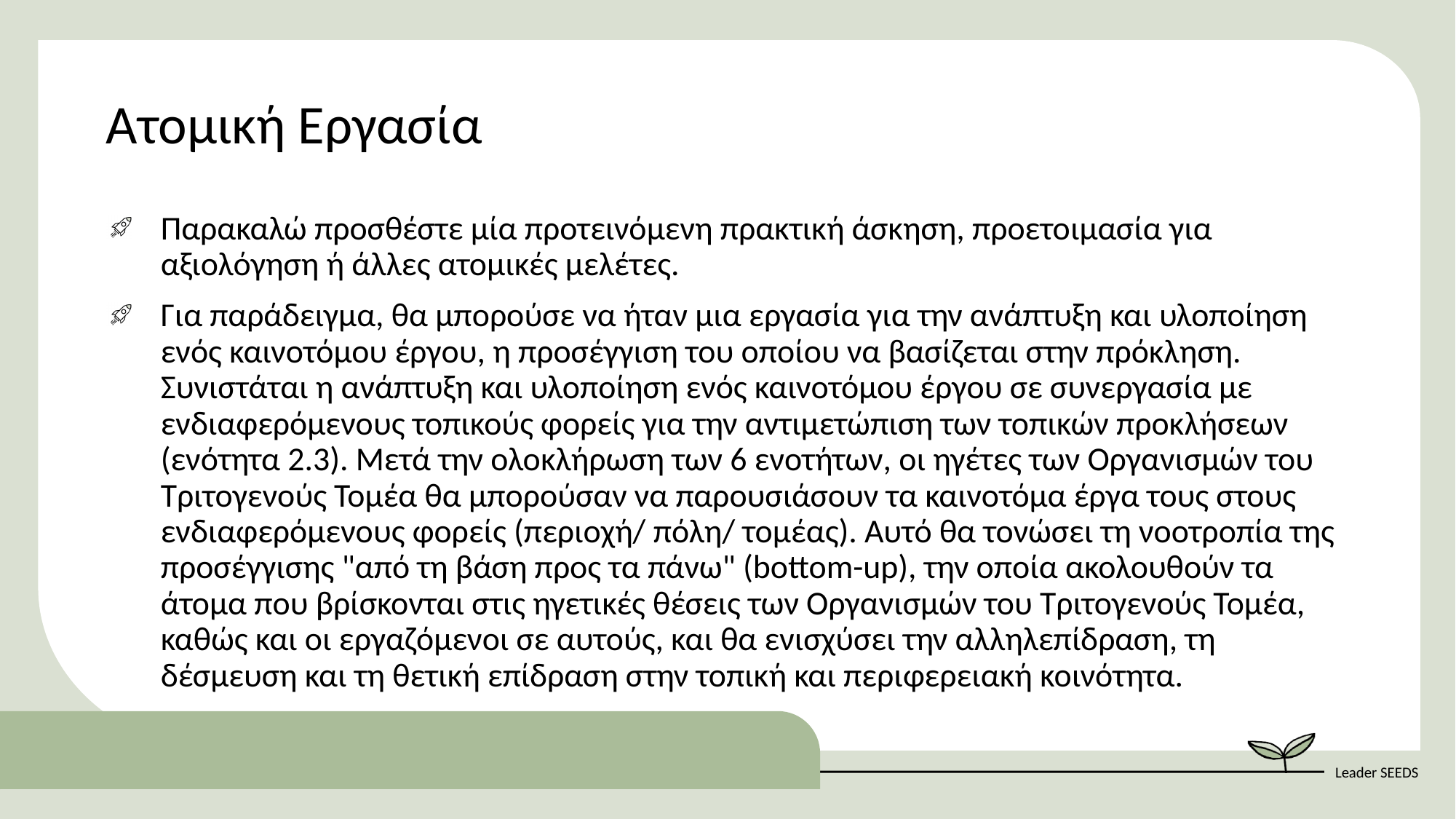

Ατομική Εργασία
Παρακαλώ προσθέστε μία προτεινόμενη πρακτική άσκηση, προετοιμασία για αξιολόγηση ή άλλες ατομικές μελέτες.
Για παράδειγμα, θα μπορούσε να ήταν μια εργασία για την ανάπτυξη και υλοποίηση ενός καινοτόμου έργου, η προσέγγιση του οποίου να βασίζεται στην πρόκληση. Συνιστάται η ανάπτυξη και υλοποίηση ενός καινοτόμου έργου σε συνεργασία με ενδιαφερόμενους τοπικούς φορείς για την αντιμετώπιση των τοπικών προκλήσεων (ενότητα 2.3). Μετά την ολοκλήρωση των 6 ενοτήτων, οι ηγέτες των Οργανισμών του Τριτογενούς Τομέα θα μπορούσαν να παρουσιάσουν τα καινοτόμα έργα τους στους ενδιαφερόμενους φορείς (περιοχή/ πόλη/ τομέας). Αυτό θα τονώσει τη νοοτροπία της προσέγγισης "από τη βάση προς τα πάνω" (bottom-up), την οποία ακολουθούν τα άτομα που βρίσκονται στις ηγετικές θέσεις των Οργανισμών του Τριτογενούς Τομέα, καθώς και οι εργαζόμενοι σε αυτούς, και θα ενισχύσει την αλληλεπίδραση, τη δέσμευση και τη θετική επίδραση στην τοπική και περιφερειακή κοινότητα.